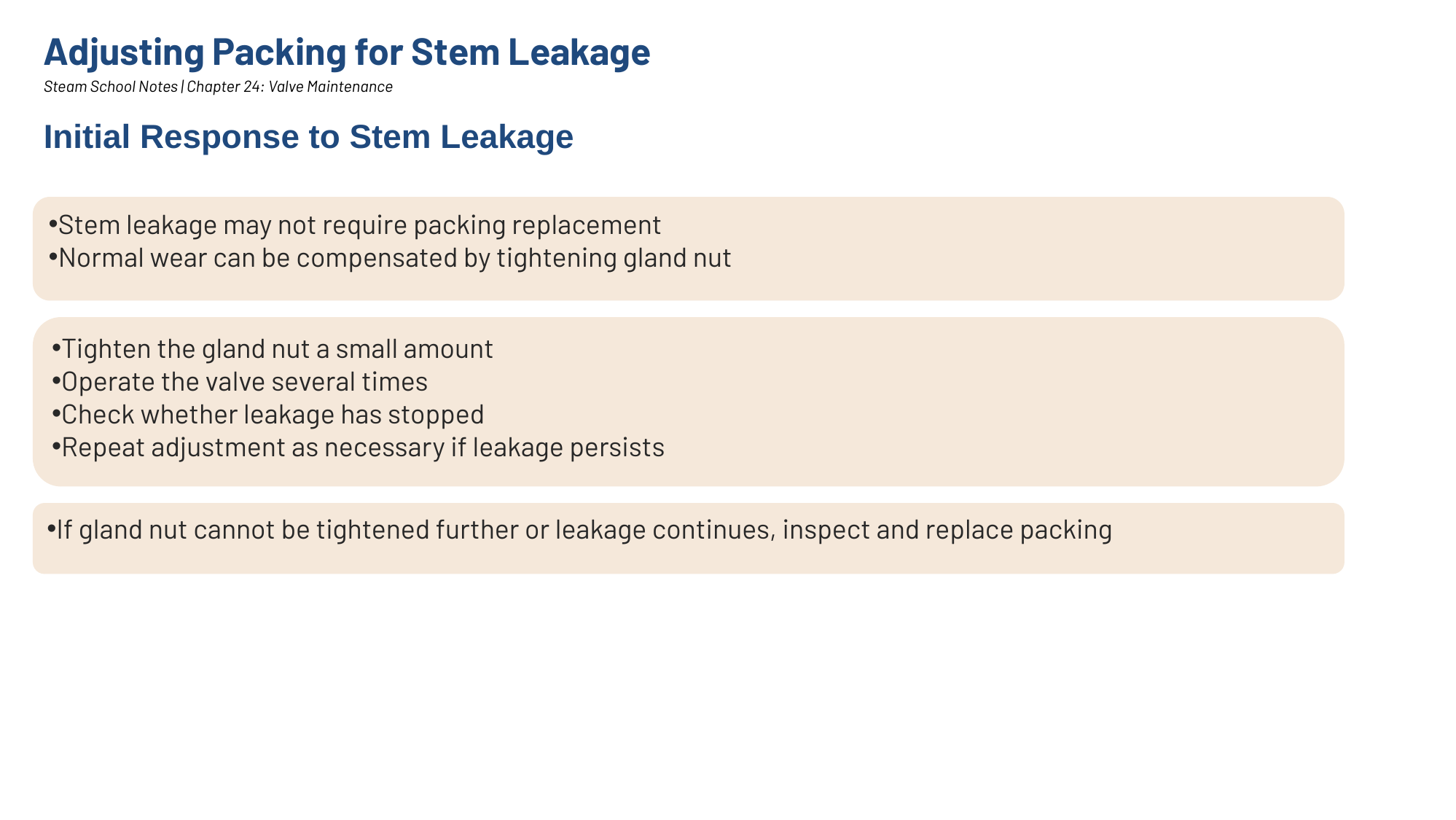

Adjusting Packing for Stem Leakage
Steam School Notes | Chapter 24: Valve Maintenance
Initial Response to Stem Leakage
Stem leakage may not require packing replacement
Normal wear can be compensated by tightening gland nut
Tighten the gland nut a small amount
Operate the valve several times
Check whether leakage has stopped
Repeat adjustment as necessary if leakage persists
If gland nut cannot be tightened further or leakage continues, inspect and replace packing